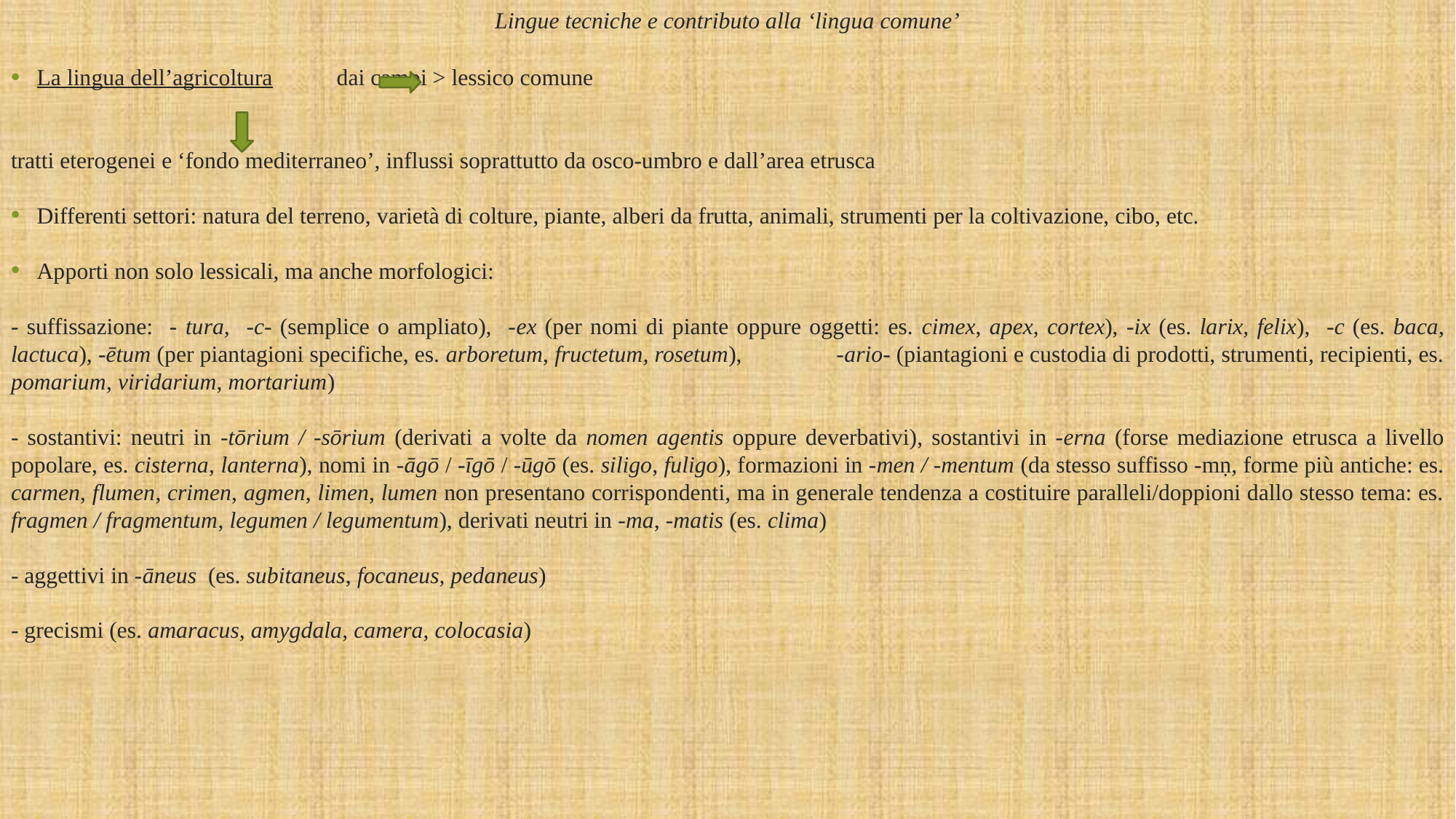

Lingue tecniche e contributo alla ‘lingua comune’

La lingua dell’agricoltura           dai campi > lessico comune

tratti eterogenei e ‘fondo mediterraneo’, influssi soprattutto da osco-umbro e dall’area etrusca

Differenti settori: natura del terreno, varietà di colture, piante, alberi da frutta, animali, strumenti per la coltivazione, cibo, etc.

Apporti non solo lessicali, ma anche morfologici:

- suffissazione:  - tura,  -c- (semplice o ampliato),  -ex (per nomi di piante oppure oggetti: es. cimex, apex, cortex), -ix (es. larix, felix),  -c (es. baca, lactuca), -ētum (per piantagioni specifiche, es. arboretum, fructetum, rosetum),                -ario- (piantagioni e custodia di prodotti, strumenti, recipienti, es. pomarium, viridarium, mortarium)

- sostantivi: neutri in -tōrium / -sōrium (derivati a volte da nomen agentis oppure deverbativi), sostantivi in -erna (forse mediazione etrusca a livello popolare, es. cisterna, lanterna), nomi in -āgō / -īgō / -ūgō (es. siligo, fuligo), formazioni in -men / -mentum (da stesso suffisso -mṇ, forme più antiche: es. carmen, flumen, crimen, agmen, limen, lumen non presentano corrispondenti, ma in generale tendenza a costituire paralleli/doppioni dallo stesso tema: es. fragmen / fragmentum, legumen / legumentum), derivati neutri in -ma, -matis (es. clima)

- aggettivi in -āneus  (es. subitaneus, focaneus, pedaneus)

- grecismi (es. amaracus, amygdala, camera, colocasia)